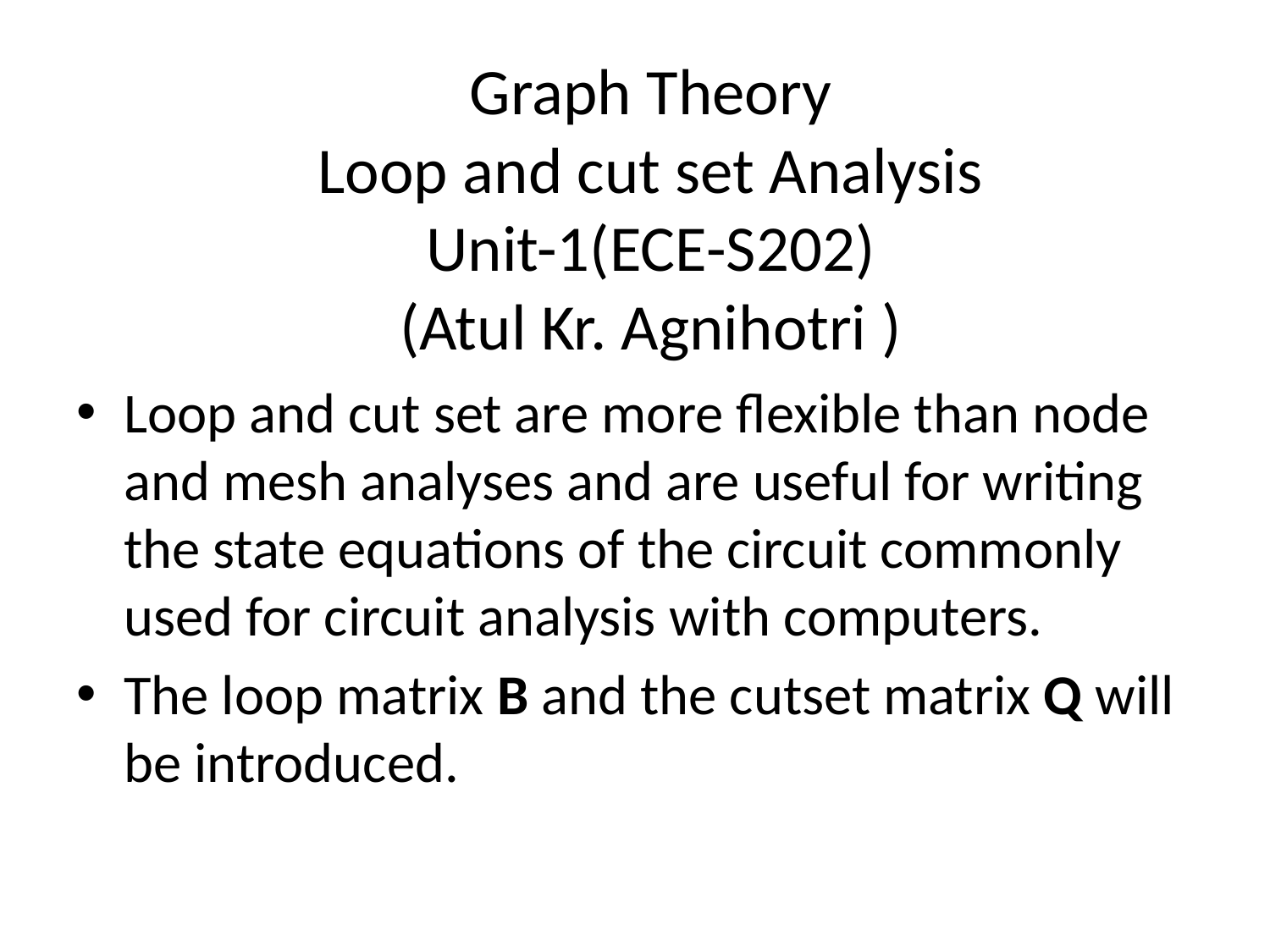

# Graph Theory Loop and cut set Analysis Unit-1(ECE-S202) (Atul Kr. Agnihotri )
Loop and cut set are more flexible than node and mesh analyses and are useful for writing the state equations of the circuit commonly used for circuit analysis with computers.
The loop matrix B and the cutset matrix Q will be introduced.